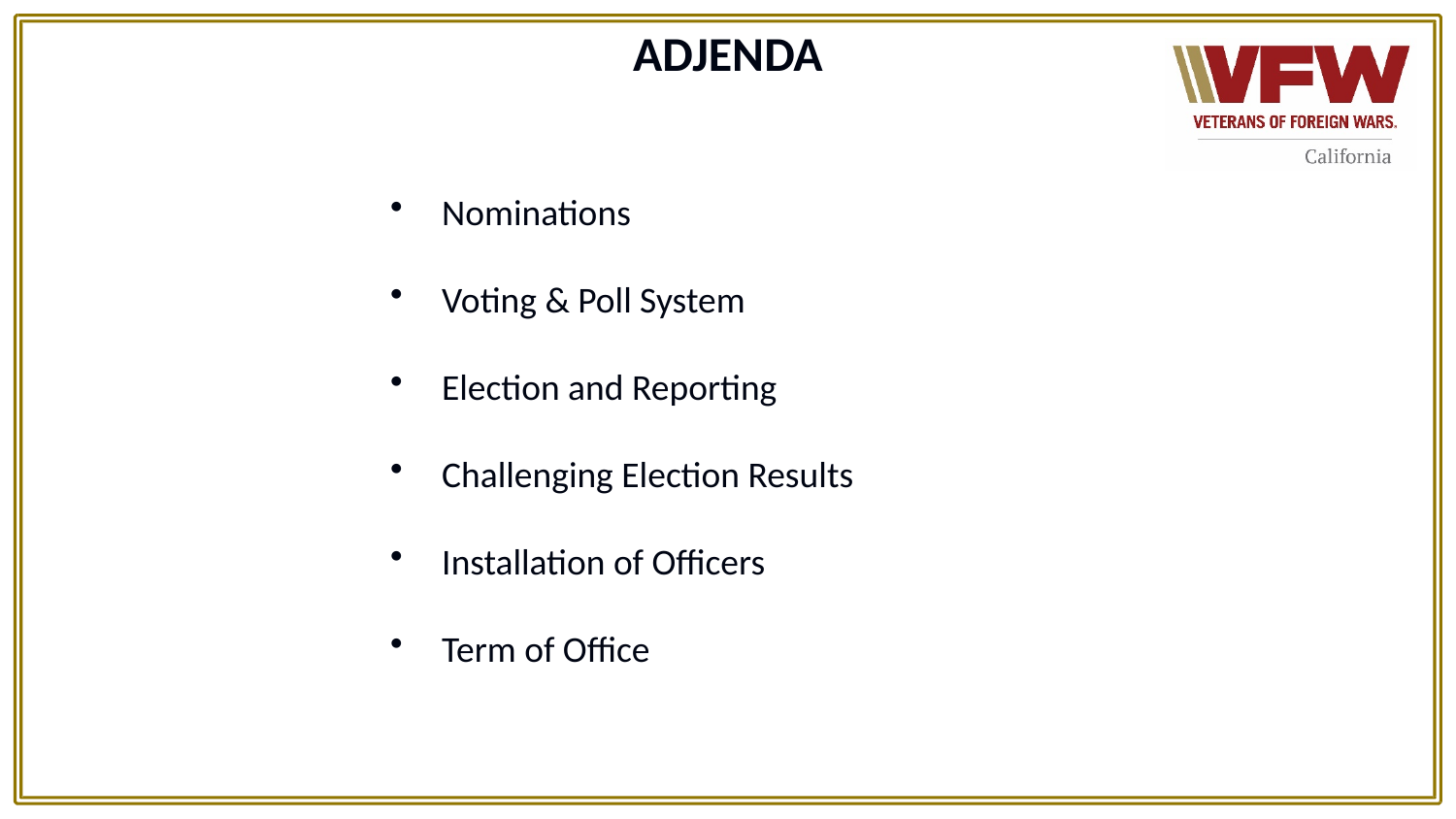

# ADJENDA
Nominations

Voting & Poll System

Election and Reporting

Challenging Election Results

Installation of Officers

Term of Office